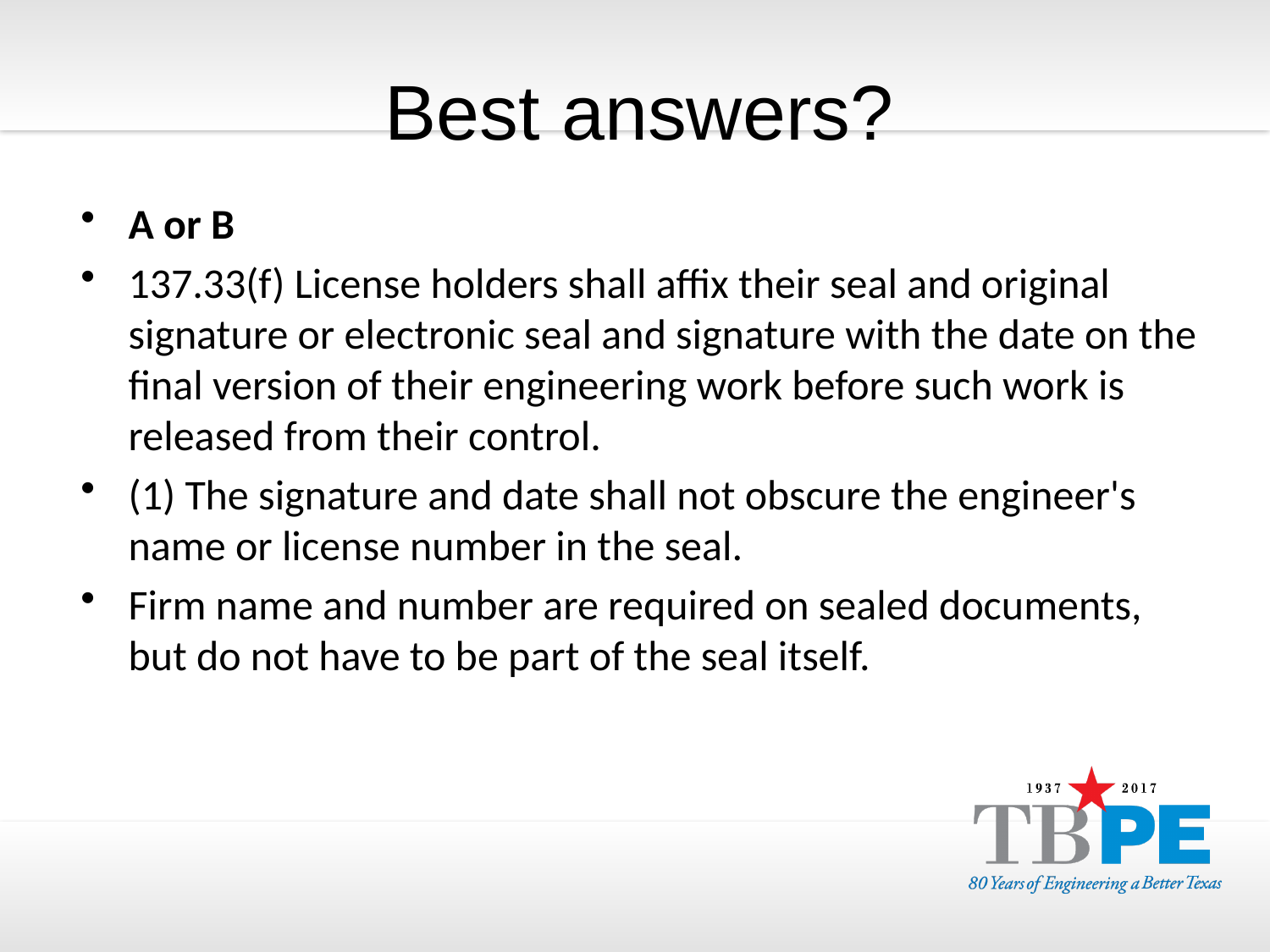

# Best answers?
A or B
137.33(f) License holders shall affix their seal and original signature or electronic seal and signature with the date on the final version of their engineering work before such work is released from their control.
(1) The signature and date shall not obscure the engineer's name or license number in the seal.
Firm name and number are required on sealed documents, but do not have to be part of the seal itself.